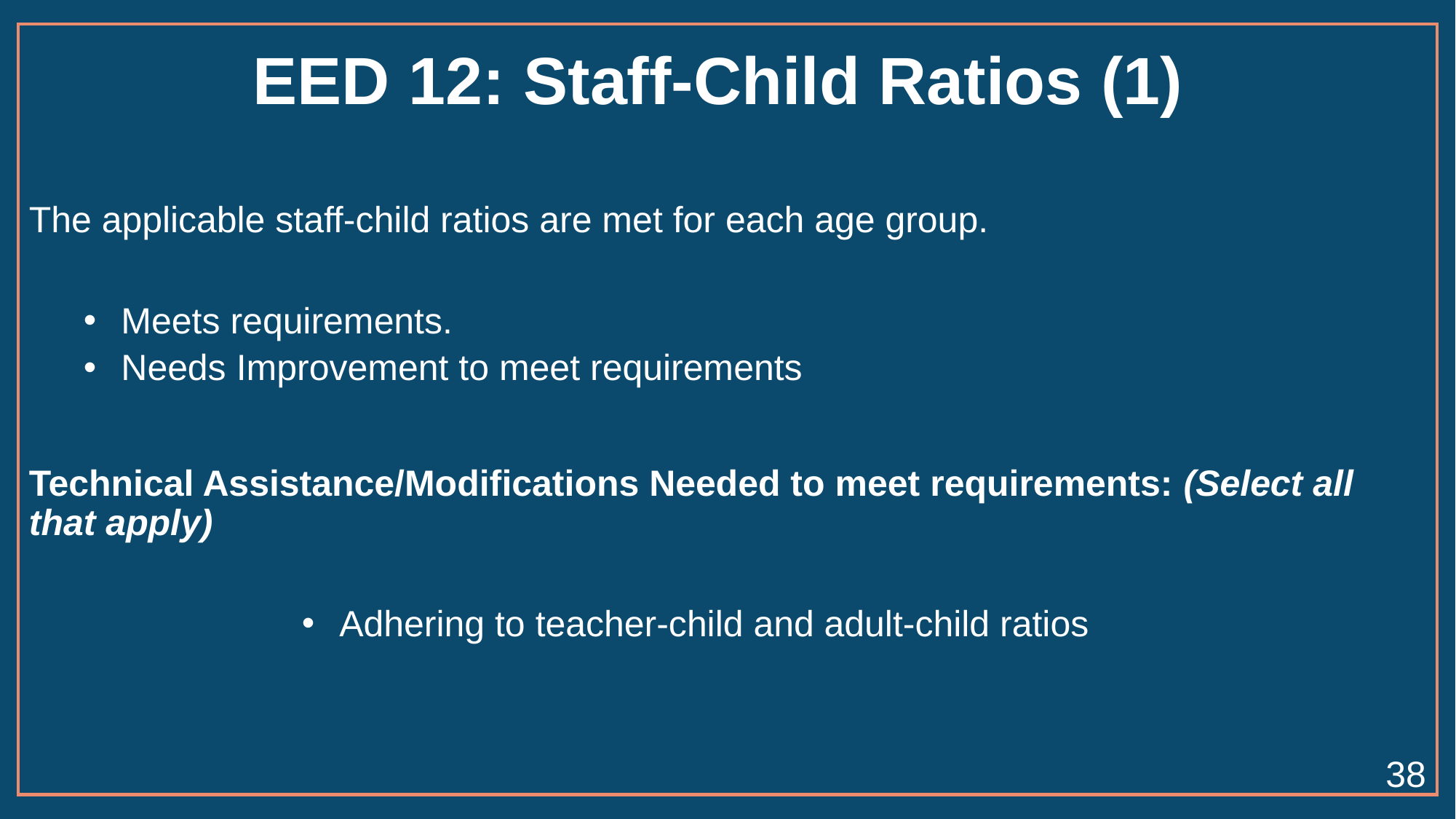

# EED 12: Staff-Child Ratios (1)
The applicable staff-child ratios are met for each age group.

 Meets requirements.
 Needs Improvement to meet requirements

Technical Assistance/Modifications Needed to meet requirements: (Select all that apply)

 Adhering to teacher-child and adult-child ratios

38